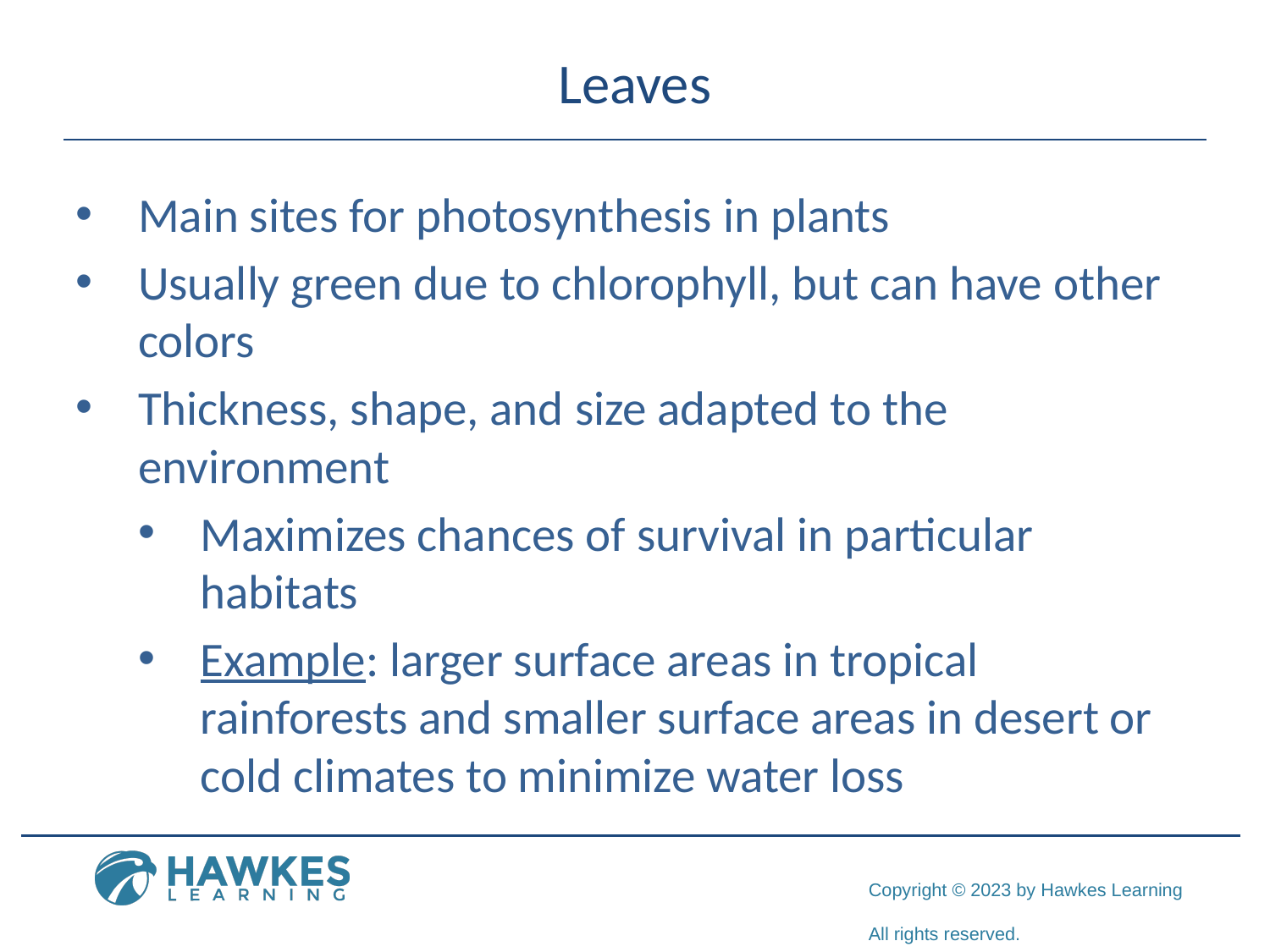

# Leaves
Main sites for photosynthesis in plants
Usually green due to chlorophyll, but can have other colors
Thickness, shape, and size adapted to the environment
Maximizes chances of survival in particular habitats
Example: larger surface areas in tropical rainforests and smaller surface areas in desert or cold climates to minimize water loss